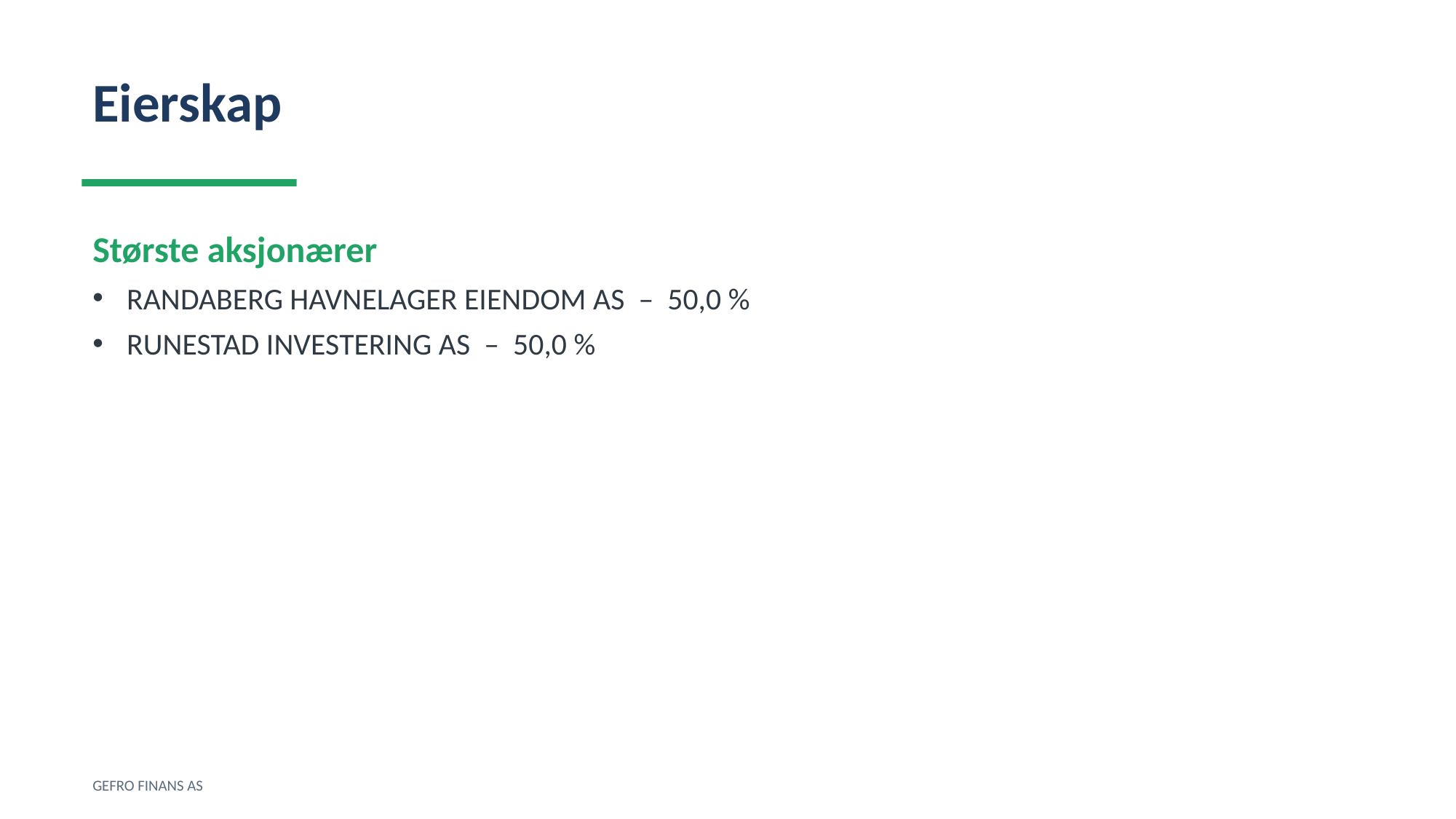

Eierskap

Største aksjonærer
RANDABERG HAVNELAGER EIENDOM AS  –  50,0 %
RUNESTAD INVESTERING AS  –  50,0 %
GEFRO FINANS AS